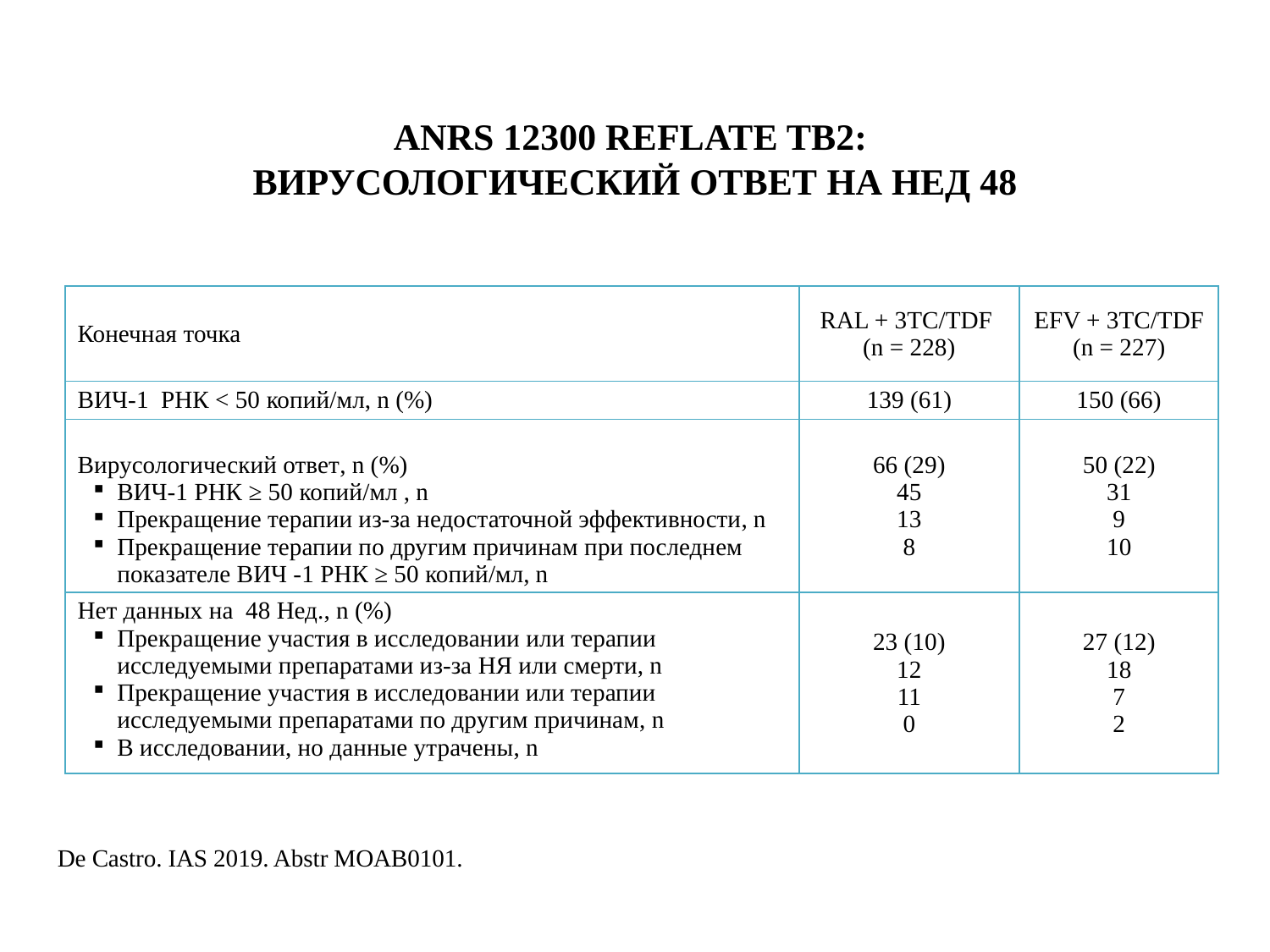

# ANRS 12300 Reflate TB2: Вирусологический ответ на Нед 48
| Конечная точка | RAL + 3TC/TDF (n = 228) | EFV + 3TC/TDF (n = 227) |
| --- | --- | --- |
| ВИЧ-1 РНК < 50 копий/мл, n (%) | 139 (61) | 150 (66) |
| Вирусологический ответ, n (%) ВИЧ-1 РНК ≥ 50 копий/мл , n Прекращение терапии из-за недостаточной эффективности, n Прекращение терапии по другим причинам при последнем показателе ВИЧ -1 РНК ≥ 50 копий/мл, n | 66 (29) 45 13 8 | 50 (22) 31 9 10 |
| Нет данных на 48 Нед., n (%) Прекращение участия в исследовании или терапии исследуемыми препаратами из-за НЯ или смерти, n Прекращение участия в исследовании или терапии исследуемыми препаратами по другим причинам, n В исследовании, но данные утрачены, n | 23 (10) 12 11 0 | 27 (12) 18 7 2 |
De Castro. IAS 2019. Abstr MOAB0101.